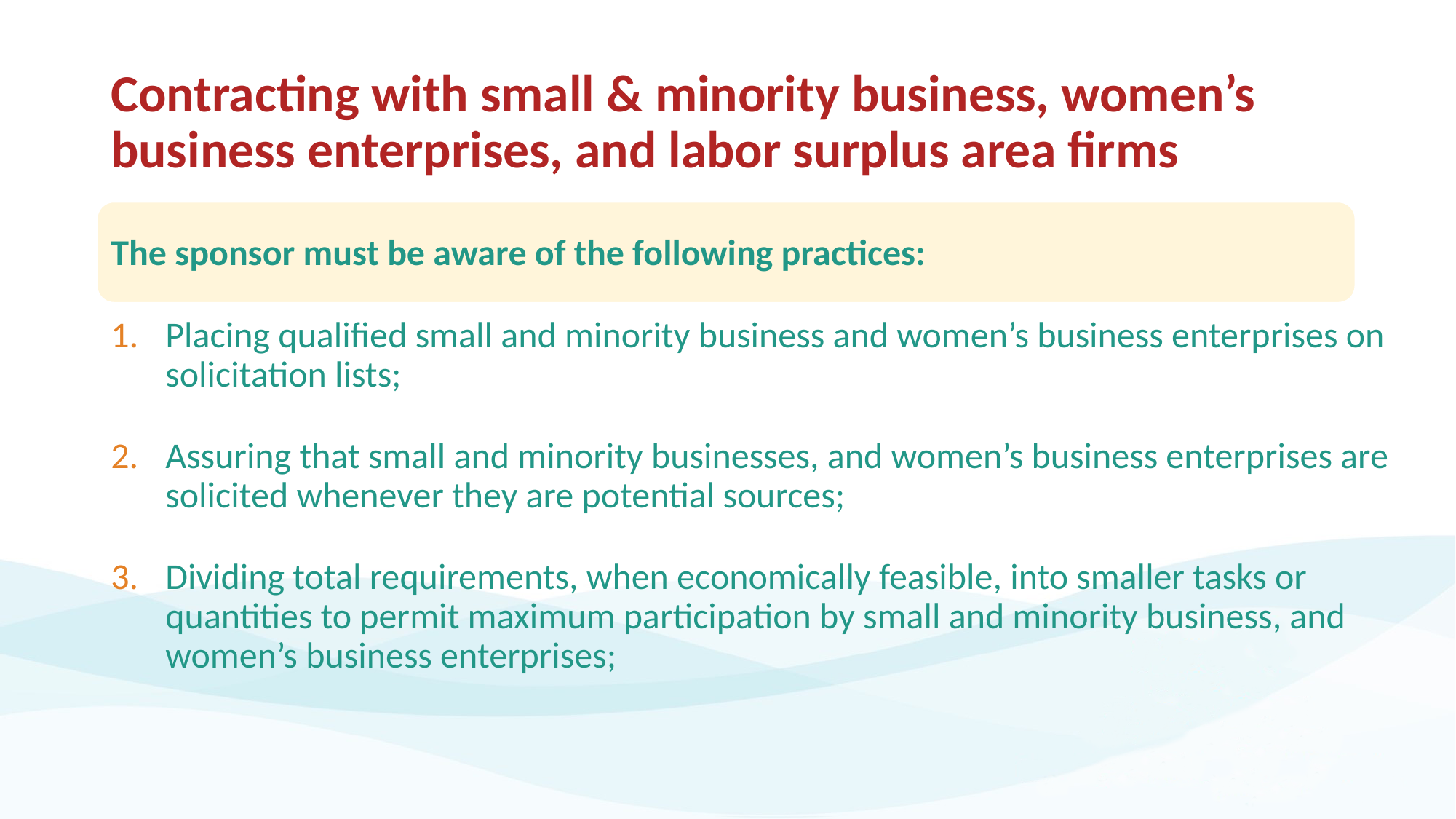

# Contracting with small & minority business, women’s business enterprises, and labor surplus area firms

The sponsor must be aware of the following practices:
Placing qualified small and minority business and women’s business enterprises on solicitation lists;
Assuring that small and minority businesses, and women’s business enterprises are solicited whenever they are potential sources;
Dividing total requirements, when economically feasible, into smaller tasks or quantities to permit maximum participation by small and minority business, and women’s business enterprises;